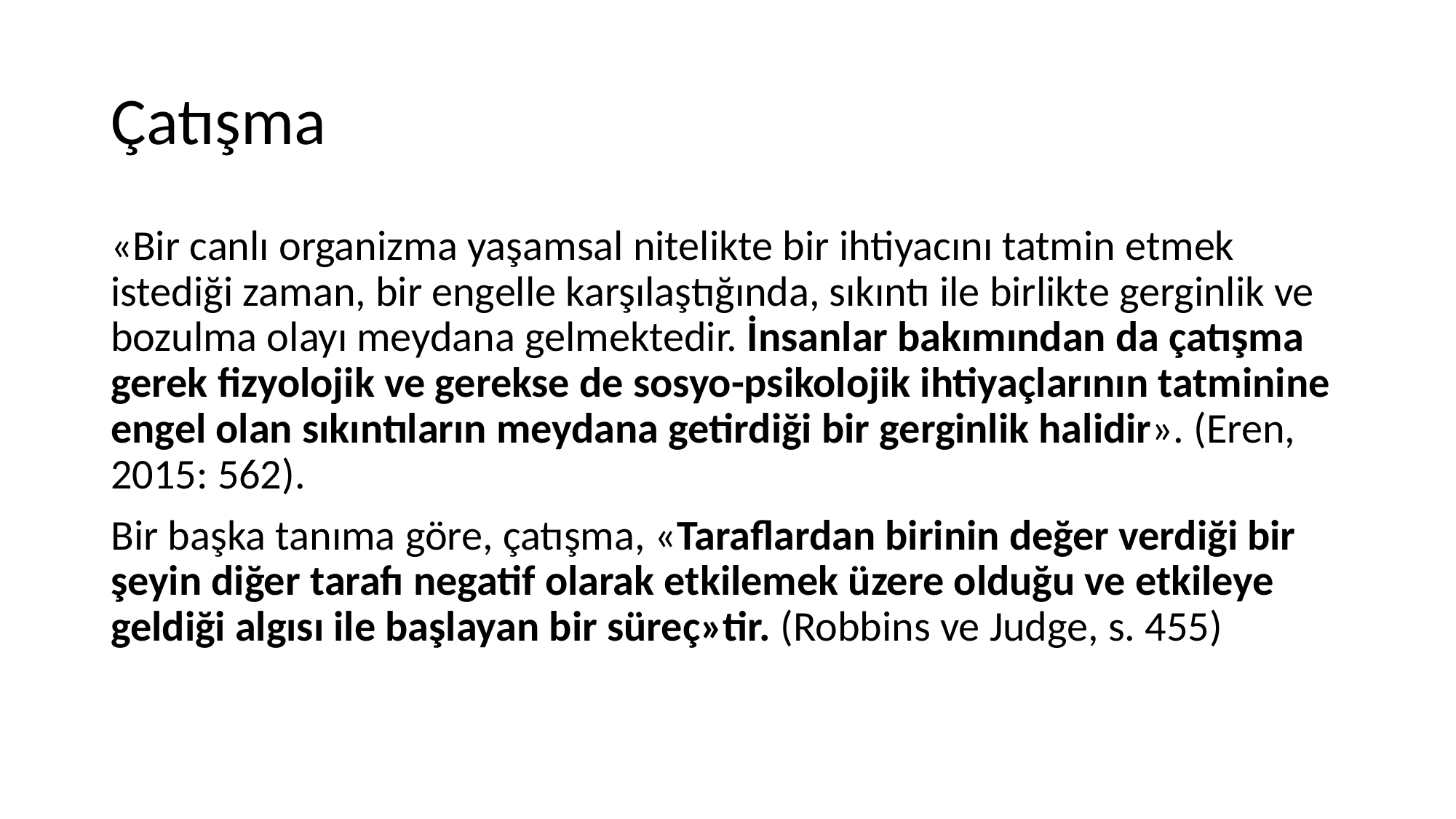

# Çatışma
«Bir canlı organizma yaşamsal nitelikte bir ihtiyacını tatmin etmek istediği zaman, bir engelle karşılaştığında, sıkıntı ile birlikte gerginlik ve bozulma olayı meydana gelmektedir. İnsanlar bakımından da çatışma gerek fizyolojik ve gerekse de sosyo-psikolojik ihtiyaçlarının tatminine engel olan sıkıntıların meydana getirdiği bir gerginlik halidir». (Eren, 2015: 562).
Bir başka tanıma göre, çatışma, «Taraflardan birinin değer verdiği bir şeyin diğer tarafı negatif olarak etkilemek üzere olduğu ve etkileye geldiği algısı ile başlayan bir süreç»tir. (Robbins ve Judge, s. 455)